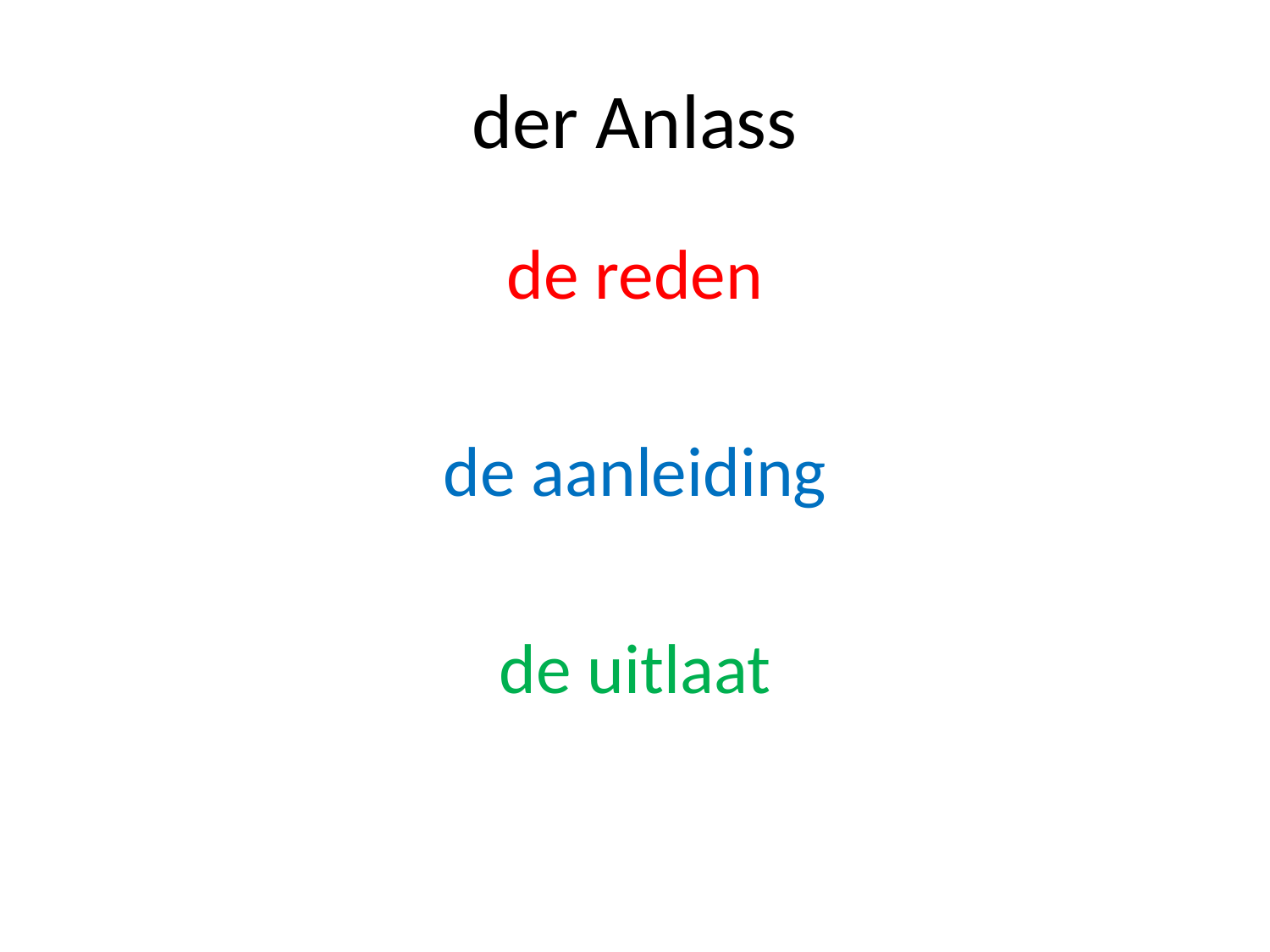

# der Anlass
de reden

de aanleiding

de uitlaat